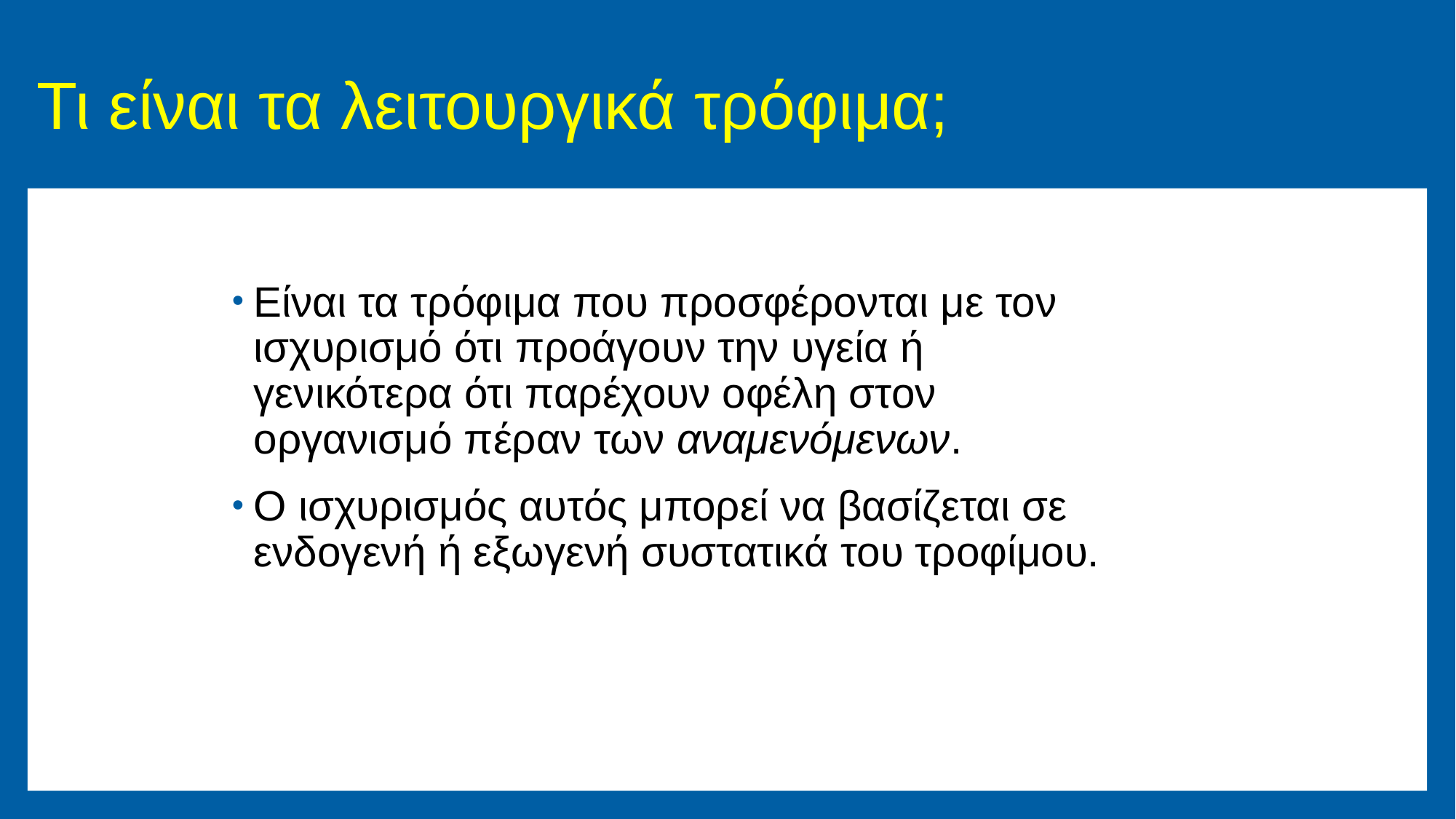

# Τι είναι τα λειτουργικά τρόφιμα;
Είναι τα τρόφιμα που προσφέρονται με τον  ισχυρισμό ότι προάγουν την υγεία ή γενικότερα ότι παρέχουν οφέλη στον οργανισμό πέραν των αναμενόμενων.
Ο ισχυρισμός αυτός μπορεί να βασίζεται σε ενδογενή ή εξωγενή συστατικά του τροφίμου.